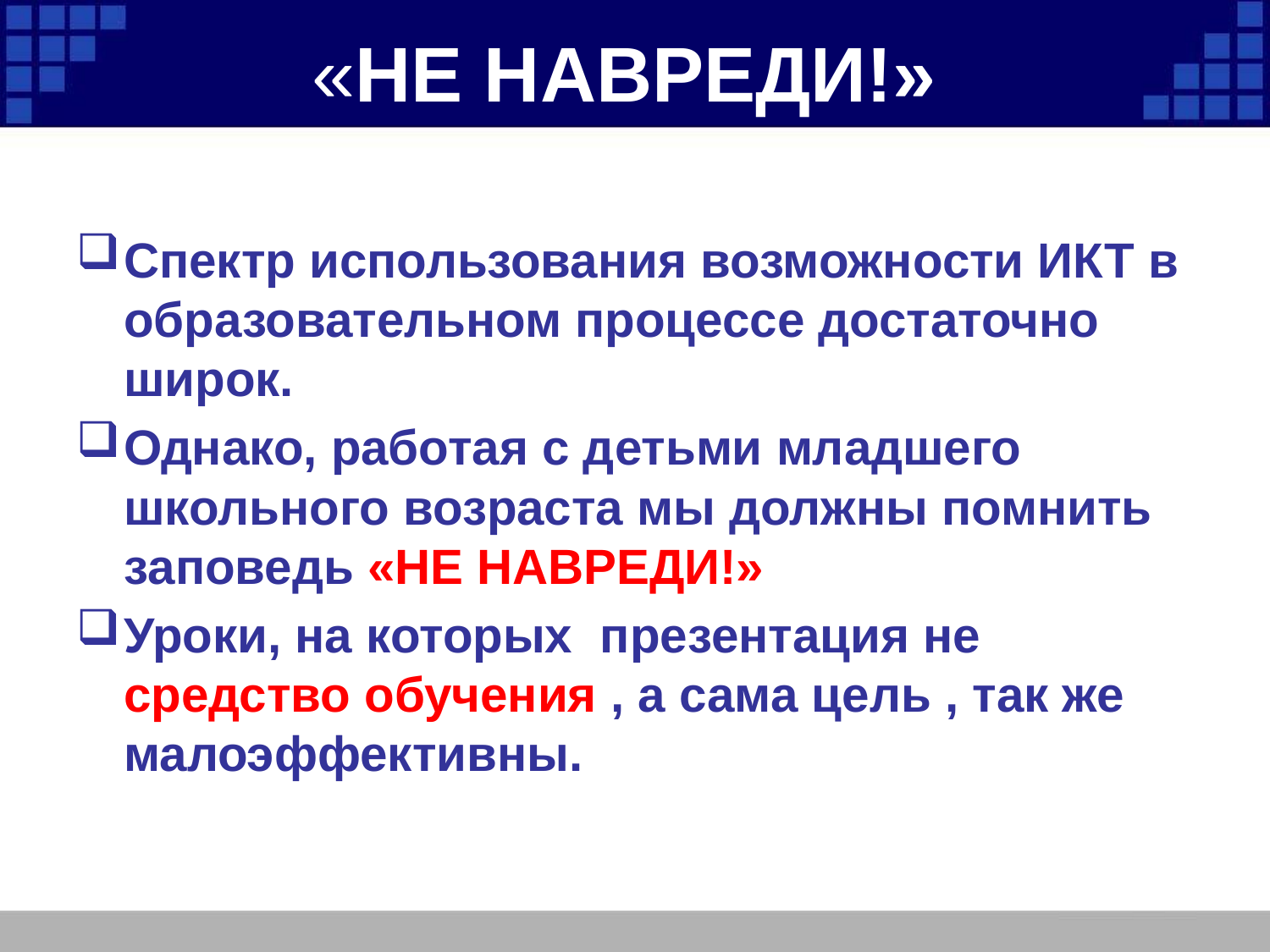

# «НЕ НАВРЕДИ!»
Спектр использования возможности ИКТ в образовательном процессе достаточно широк.
Однако, работая с детьми младшего школьного возраста мы должны помнить заповедь «НЕ НАВРЕДИ!»
Уроки, на которых  презентация не средство обучения , а сама цель , так же малоэффективны.